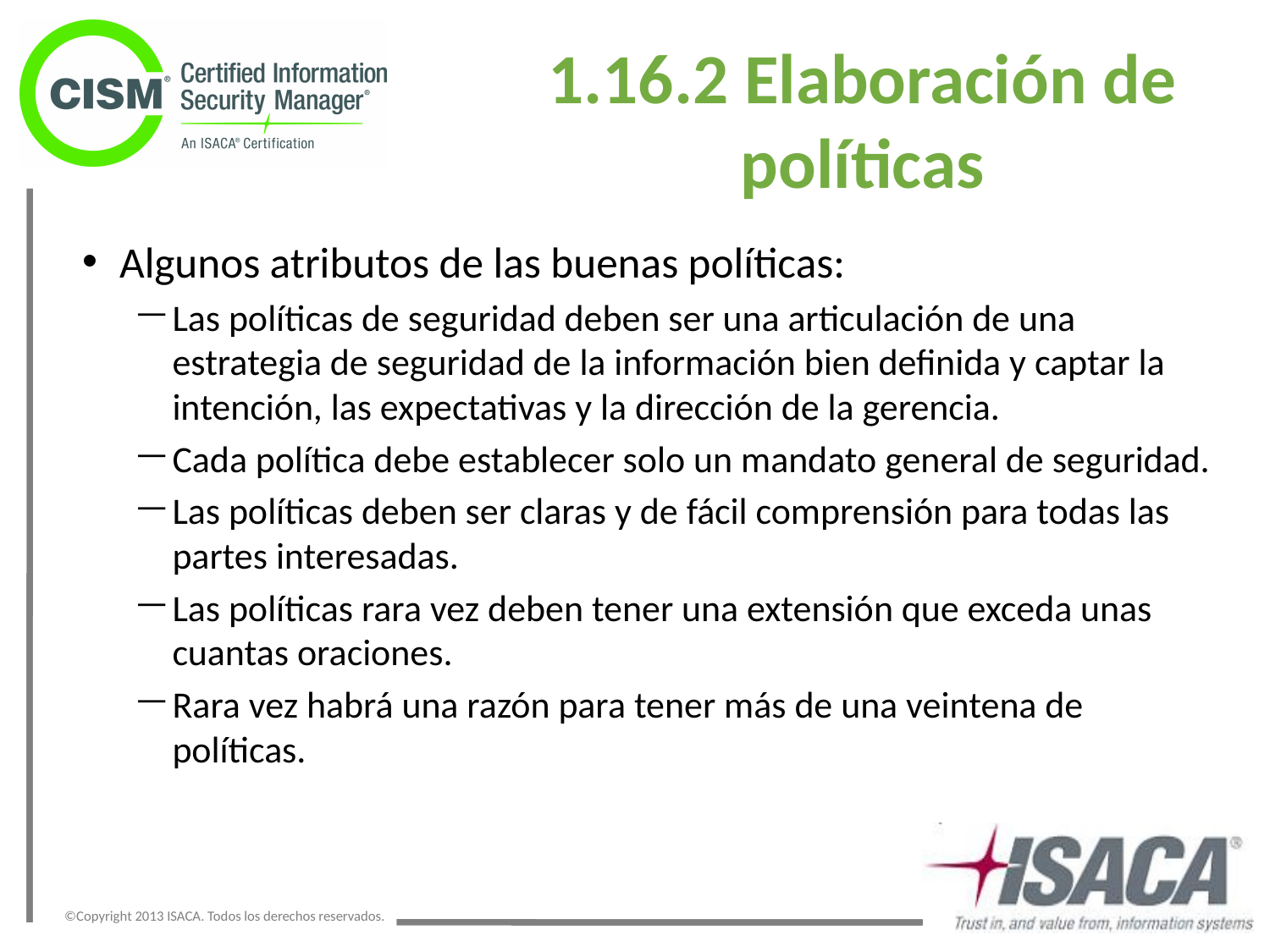

# 1.16.2 Elaboración de políticas
Algunos atributos de las buenas políticas:
Las políticas de seguridad deben ser una articulación de una estrategia de seguridad de la información bien definida y captar la intención, las expectativas y la dirección de la gerencia.
Cada política debe establecer solo un mandato general de seguridad.
Las políticas deben ser claras y de fácil comprensión para todas las partes interesadas.
Las políticas rara vez deben tener una extensión que exceda unas cuantas oraciones.
Rara vez habrá una razón para tener más de una veintena de políticas.